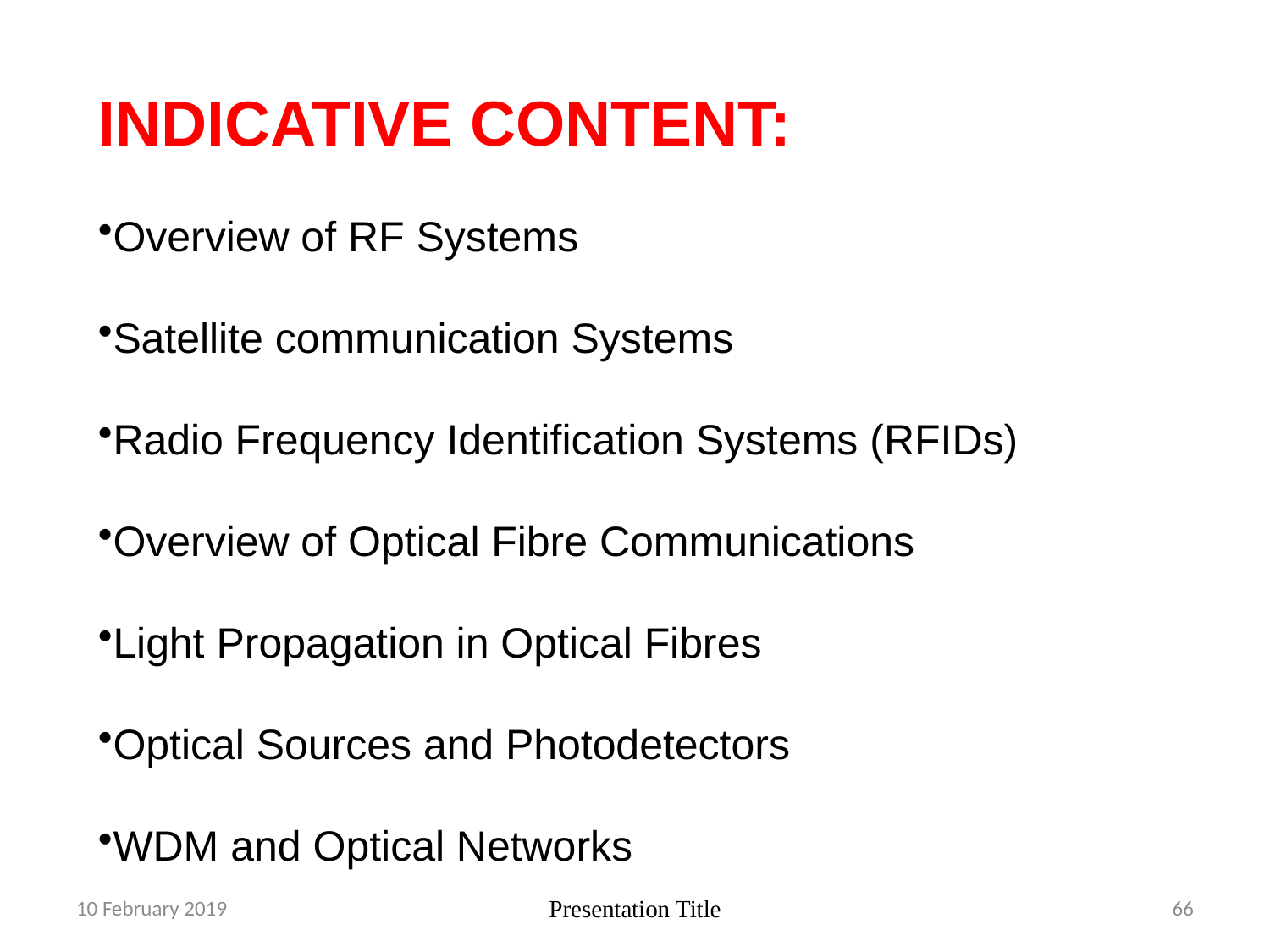

INDICATIVE CONTENT:

Overview of RF Systems

Satellite communication Systems

Radio Frequency Identification Systems (RFIDs)

Overview of Optical Fibre Communications

Light Propagation in Optical Fibres

Optical Sources and Photodetectors

WDM and Optical Networks
10 February 2019
Presentation Title
66